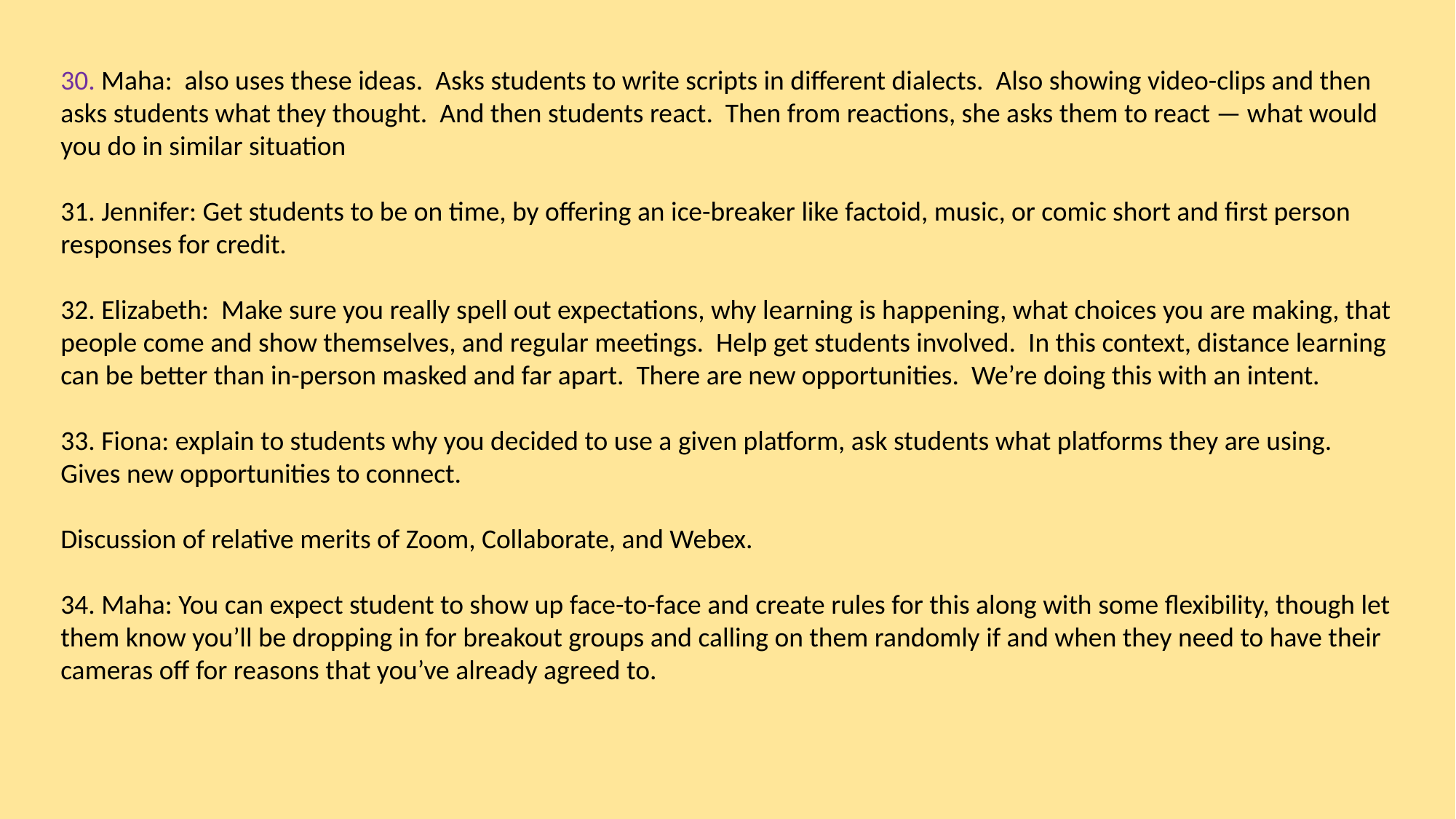

30. Maha:  also uses these ideas.  Asks students to write scripts in different dialects.  Also showing video-clips and then asks students what they thought.  And then students react.  Then from reactions, she asks them to react — what would you do in similar situation

31. Jennifer: Get students to be on time, by offering an ice-breaker like factoid, music, or comic short and first person responses for credit.

32. Elizabeth:  Make sure you really spell out expectations, why learning is happening, what choices you are making, that people come and show themselves, and regular meetings.  Help get students involved.  In this context, distance learning can be better than in-person masked and far apart.  There are new opportunities.  We’re doing this with an intent.

33. Fiona: explain to students why you decided to use a given platform, ask students what platforms they are using.  Gives new opportunities to connect.

Discussion of relative merits of Zoom, Collaborate, and Webex.

34. Maha: You can expect student to show up face-to-face and create rules for this along with some flexibility, though let them know you’ll be dropping in for breakout groups and calling on them randomly if and when they need to have their cameras off for reasons that you’ve already agreed to.